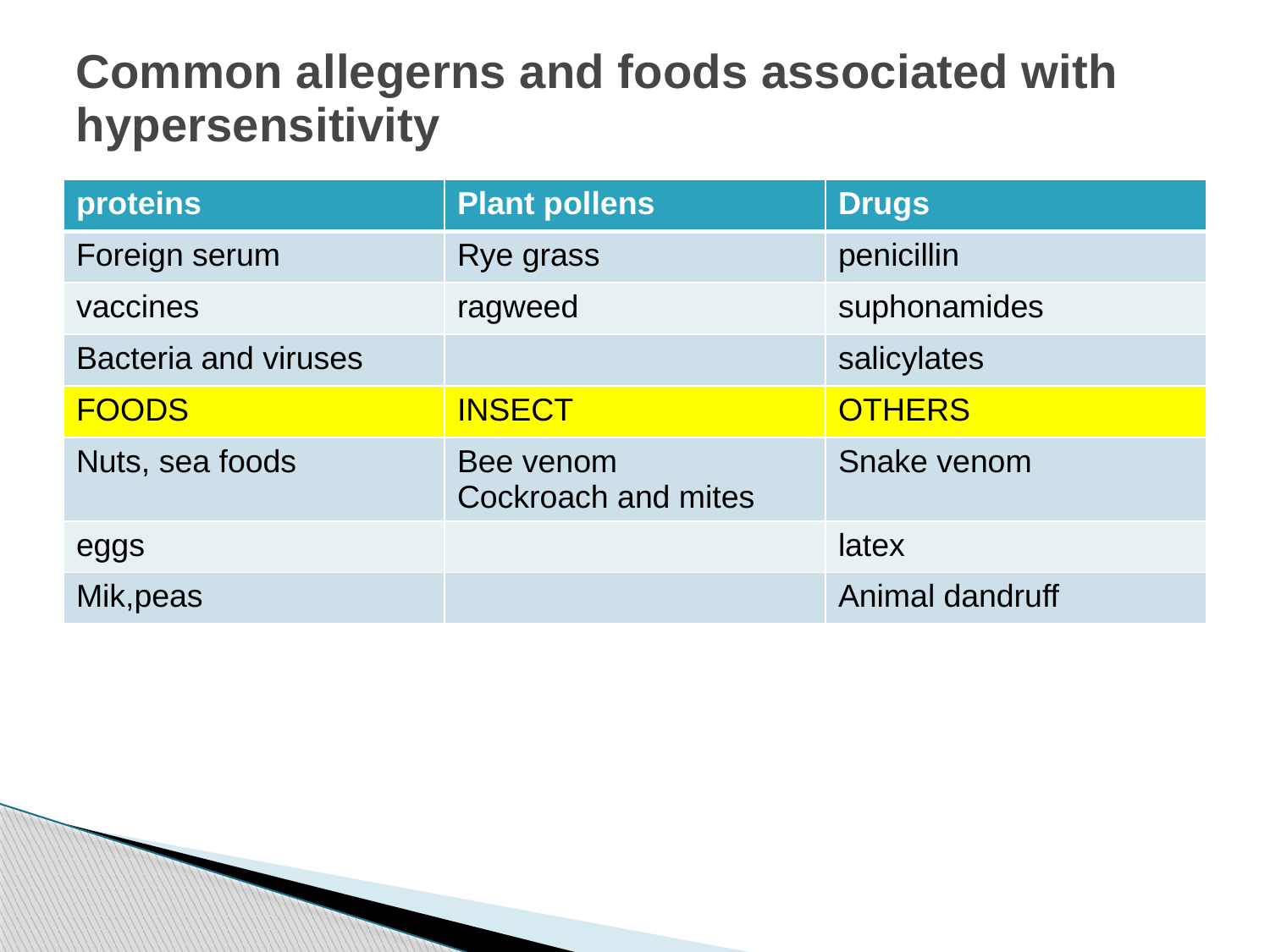

# Common allegerns and foods associated with hypersensitivity
| proteins | Plant pollens | Drugs |
| --- | --- | --- |
| Foreign serum | Rye grass | penicillin |
| vaccines | ragweed | suphonamides |
| Bacteria and viruses |  | salicylates |
| FOODS | INSECT | OTHERS |
| Nuts, sea foods | Bee venom Cockroach and mites | Snake venom |
| eggs |  | latex |
| Mik,peas |  | Animal dandruff |